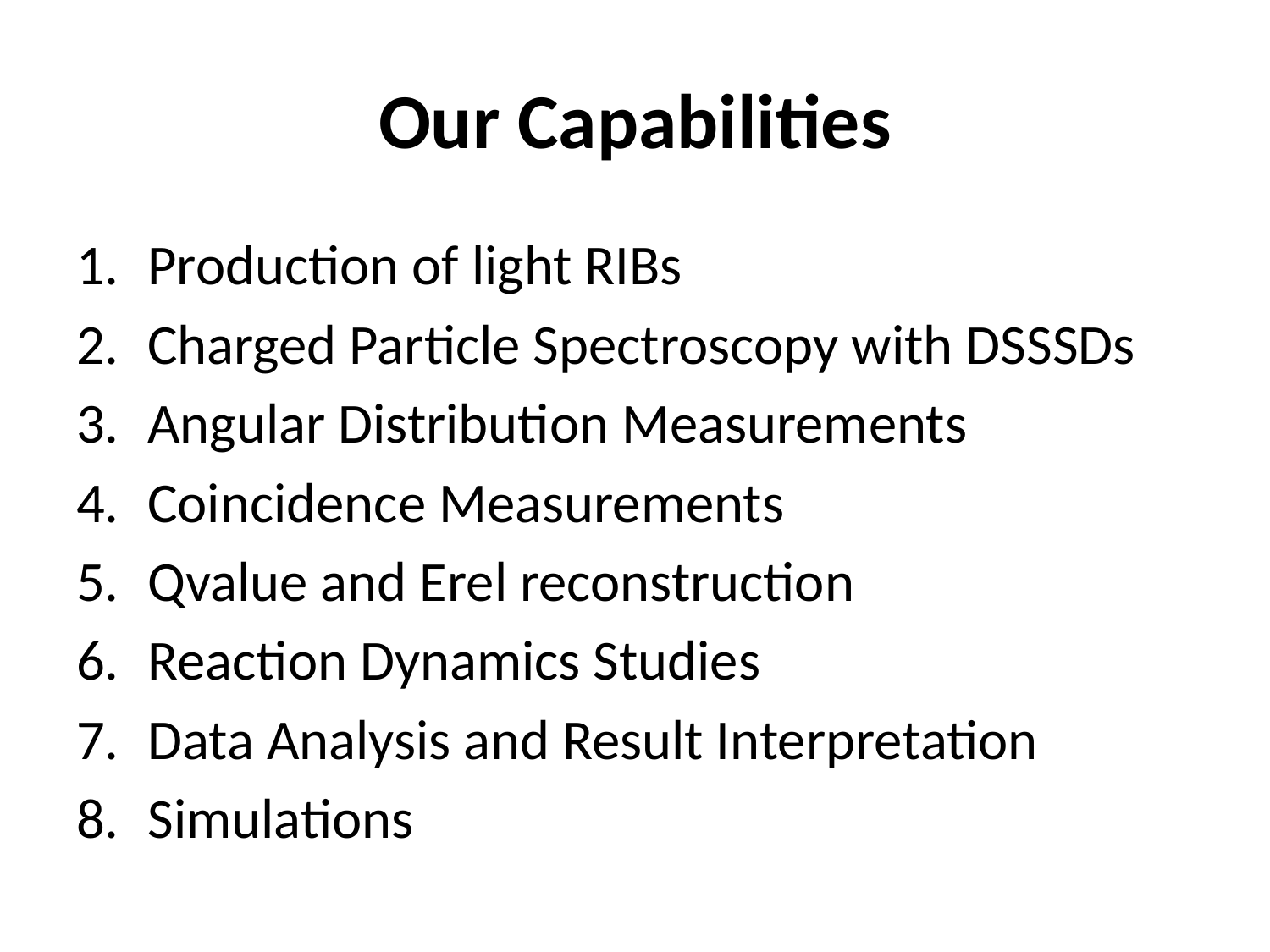

# Our Capabilities
Production of light RIBs
Charged Particle Spectroscopy with DSSSDs
Angular Distribution Measurements
Coincidence Measurements
Qvalue and Erel reconstruction
Reaction Dynamics Studies
Data Analysis and Result Interpretation
Simulations